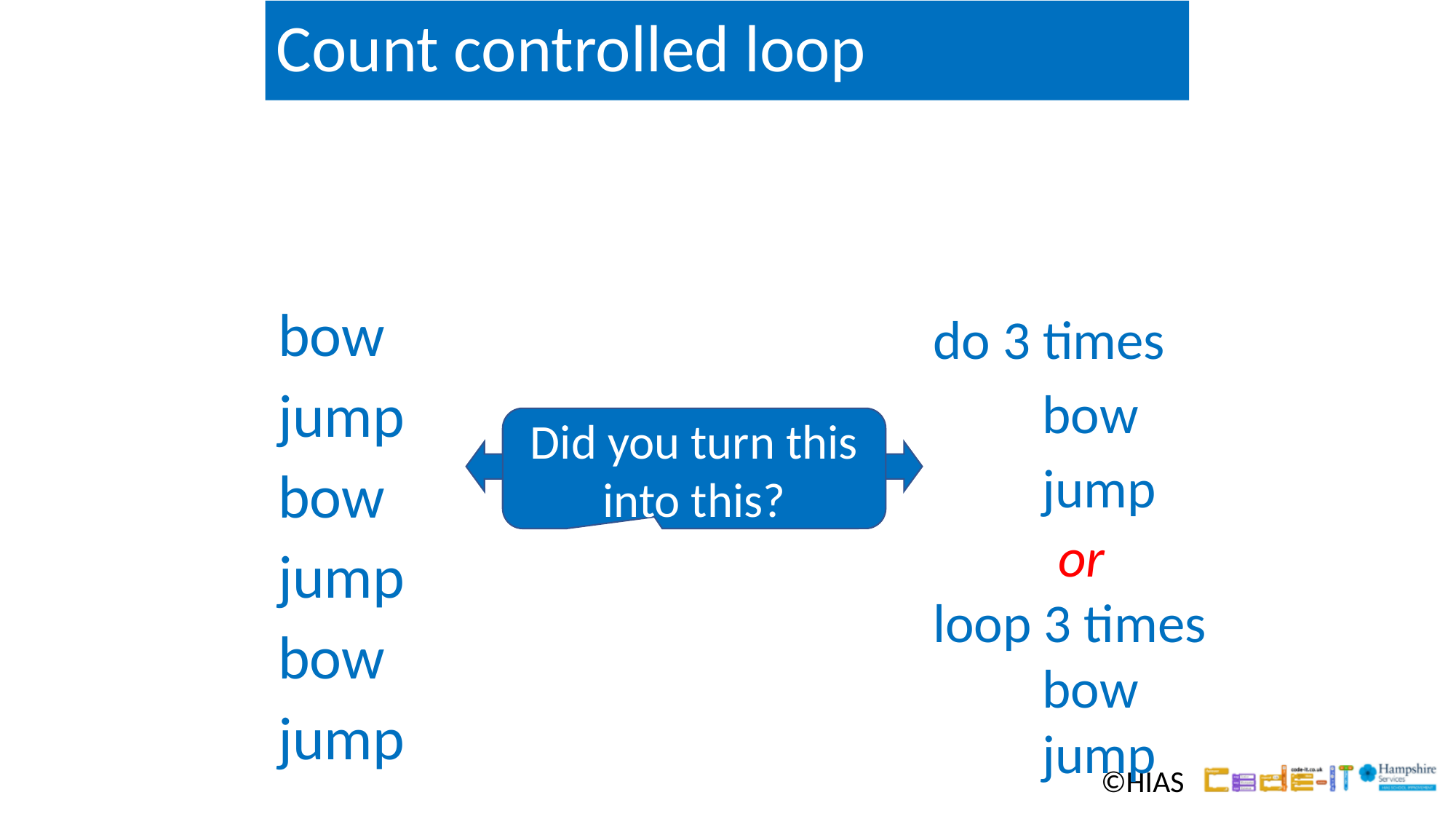

# Count controlled loop
bow
jump
bow
jump
bow
jump

do 3 times
	bow
	jump

Did you turn this into this?

or
loop 3 times
	bow
	jump